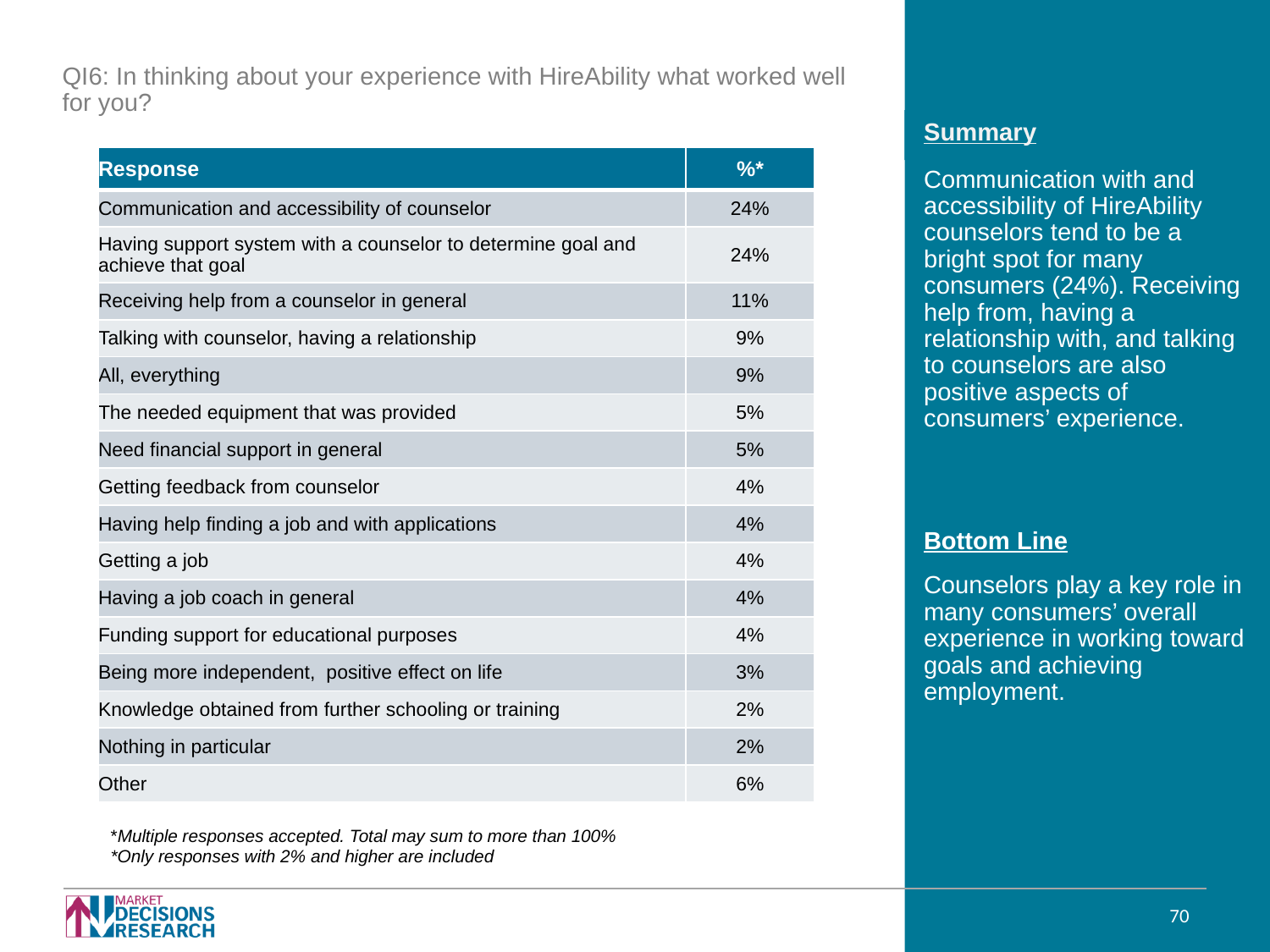

QI6: In thinking about your experience with HireAbility what worked well for you?
| Response | %\* |
| --- | --- |
| Communication and accessibility of counselor | 24% |
| Having support system with a counselor to determine goal and achieve that goal | 24% |
| Receiving help from a counselor in general | 11% |
| Talking with counselor, having a relationship | 9% |
| All, everything | 9% |
| The needed equipment that was provided | 5% |
| Need financial support in general | 5% |
| Getting feedback from counselor | 4% |
| Having help finding a job and with applications | 4% |
| Getting a job | 4% |
| Having a job coach in general | 4% |
| Funding support for educational purposes | 4% |
| Being more independent, positive effect on life | 3% |
| Knowledge obtained from further schooling or training | 2% |
| Nothing in particular | 2% |
| Other | 6% |
Communication with and accessibility of HireAbility counselors tend to be a bright spot for many consumers (24%). Receiving help from, having a relationship with, and talking to counselors are also positive aspects of consumers’ experience.
Bottom Line
Counselors play a key role in many consumers’ overall experience in working toward goals and achieving employment.
*Multiple responses accepted. Total may sum to more than 100%
*Only responses with 2% and higher are included